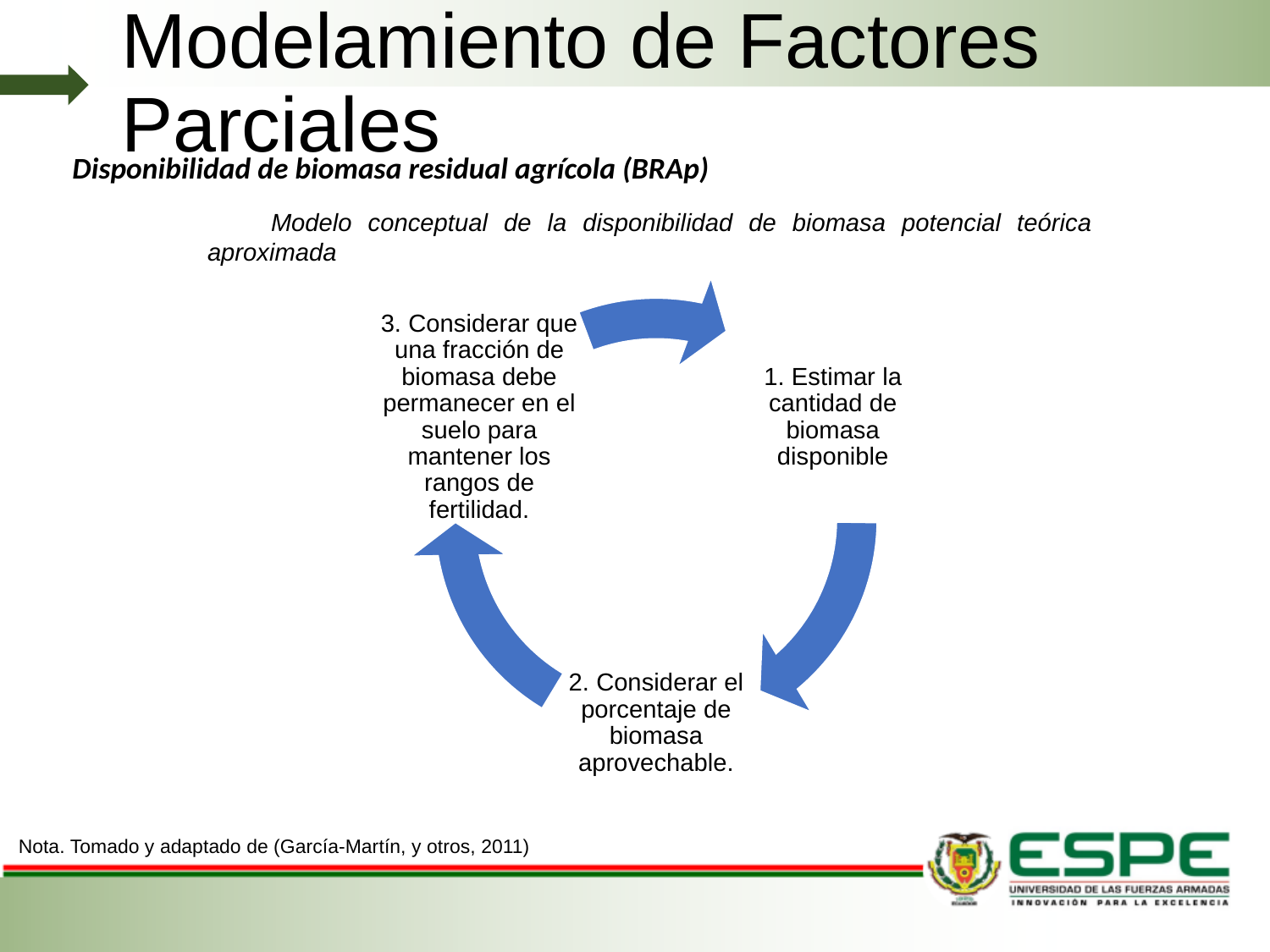

# Modelamiento de Factores Parciales

Disponibilidad de biomasa residual agrícola (BRAp)
Modelo conceptual de la disponibilidad de biomasa potencial teórica aproximada

1. Estimar la cantidad de biomasa disponible
2. Considerar el porcentaje de biomasa aprovechable.
3. Considerar que una fracción de biomasa debe permanecer en el suelo para mantener los rangos de fertilidad.

Nota. Tomado y adaptado de (García-Martín, y otros, 2011)